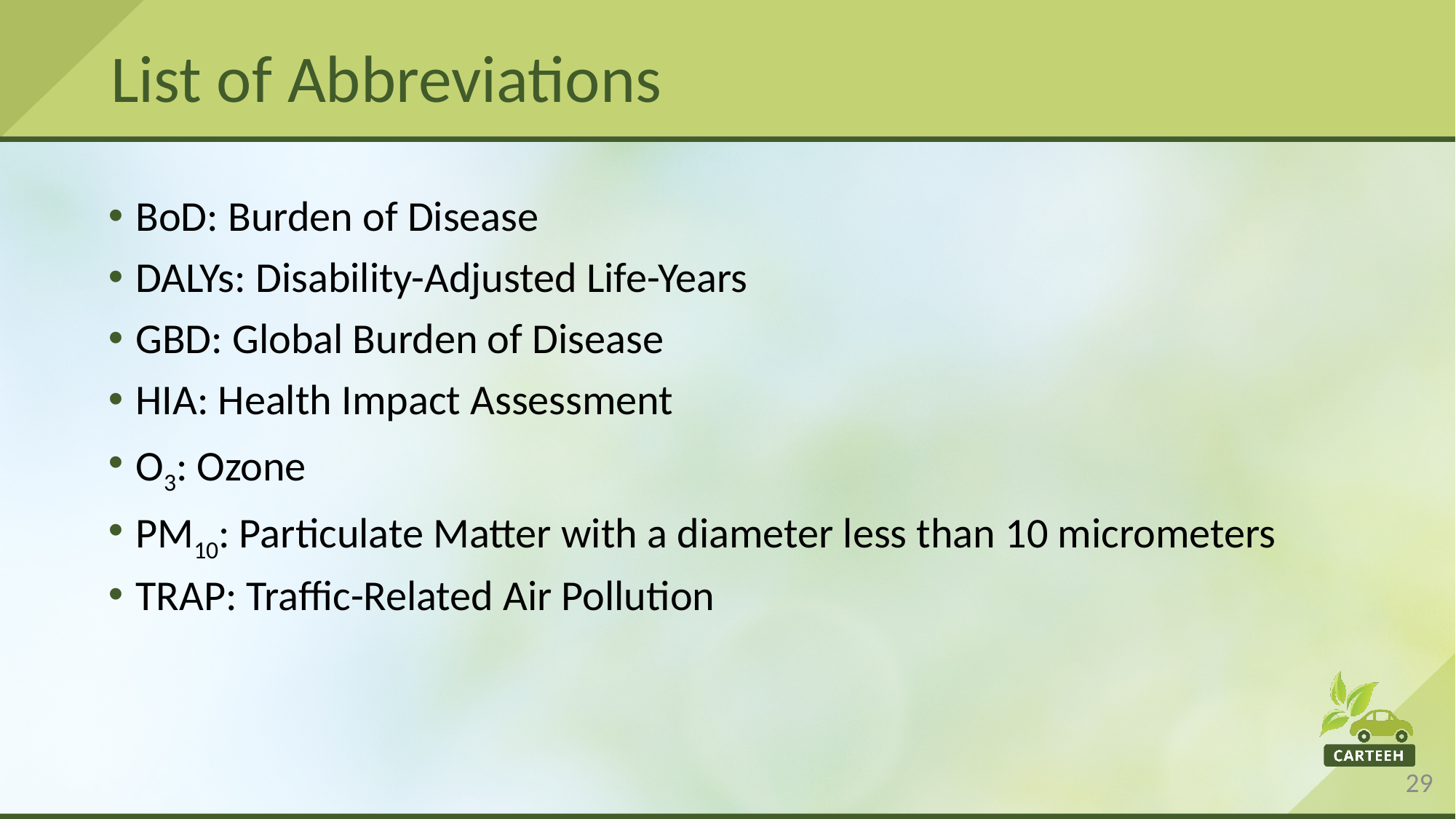

# List of Abbreviations
BoD: Burden of Disease
DALYs: Disability-Adjusted Life-Years
GBD: Global Burden of Disease
HIA: Health Impact Assessment
O3: Ozone
PM10: Particulate Matter with a diameter less than 10 micrometers
TRAP: Traffic-Related Air Pollution